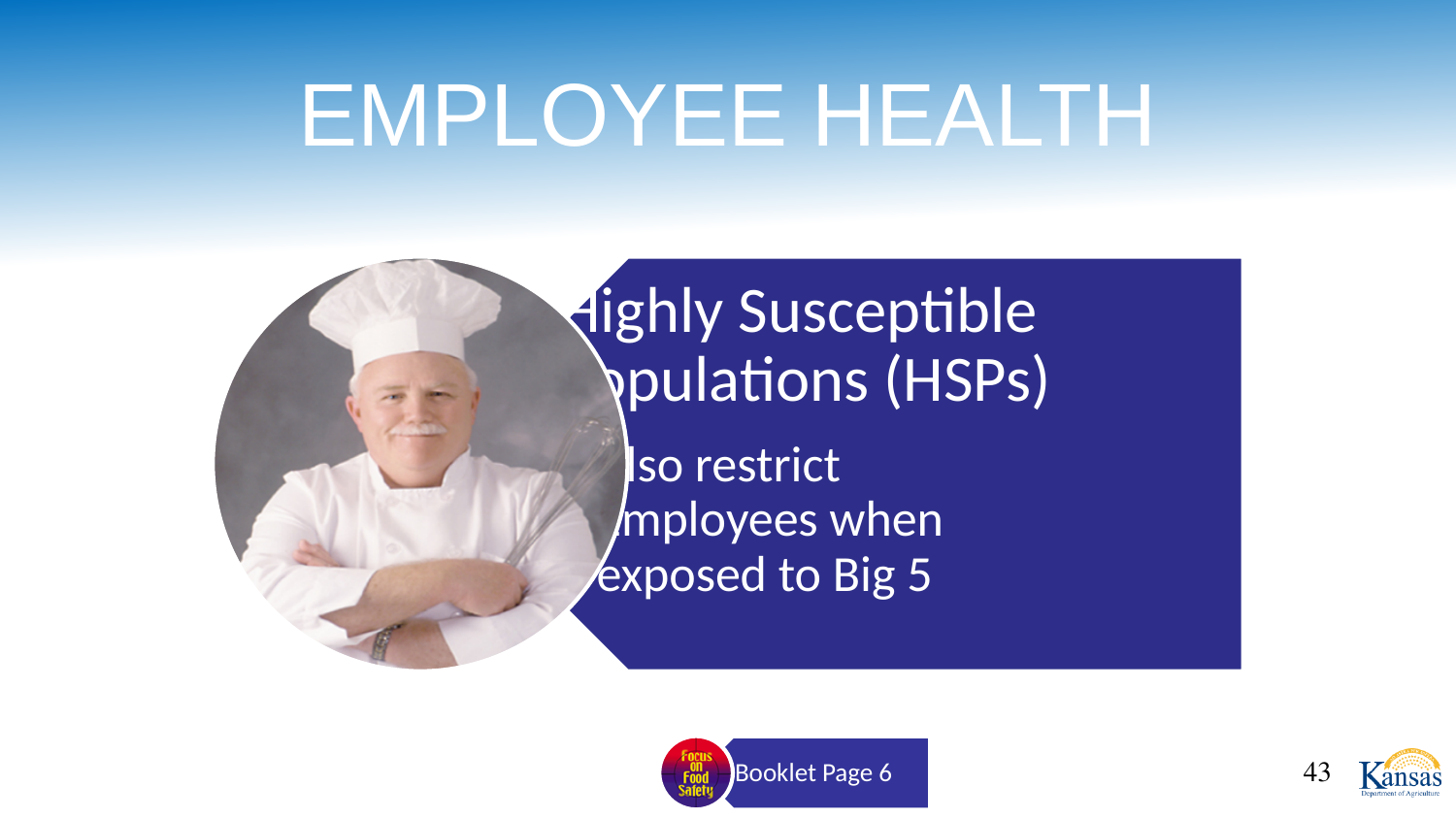

# EMPLOYEE HEALTH
Highly Susceptible Populations (HSPs)
Also restrict Employees when exposed to Big 5
Booklet Page 6
43